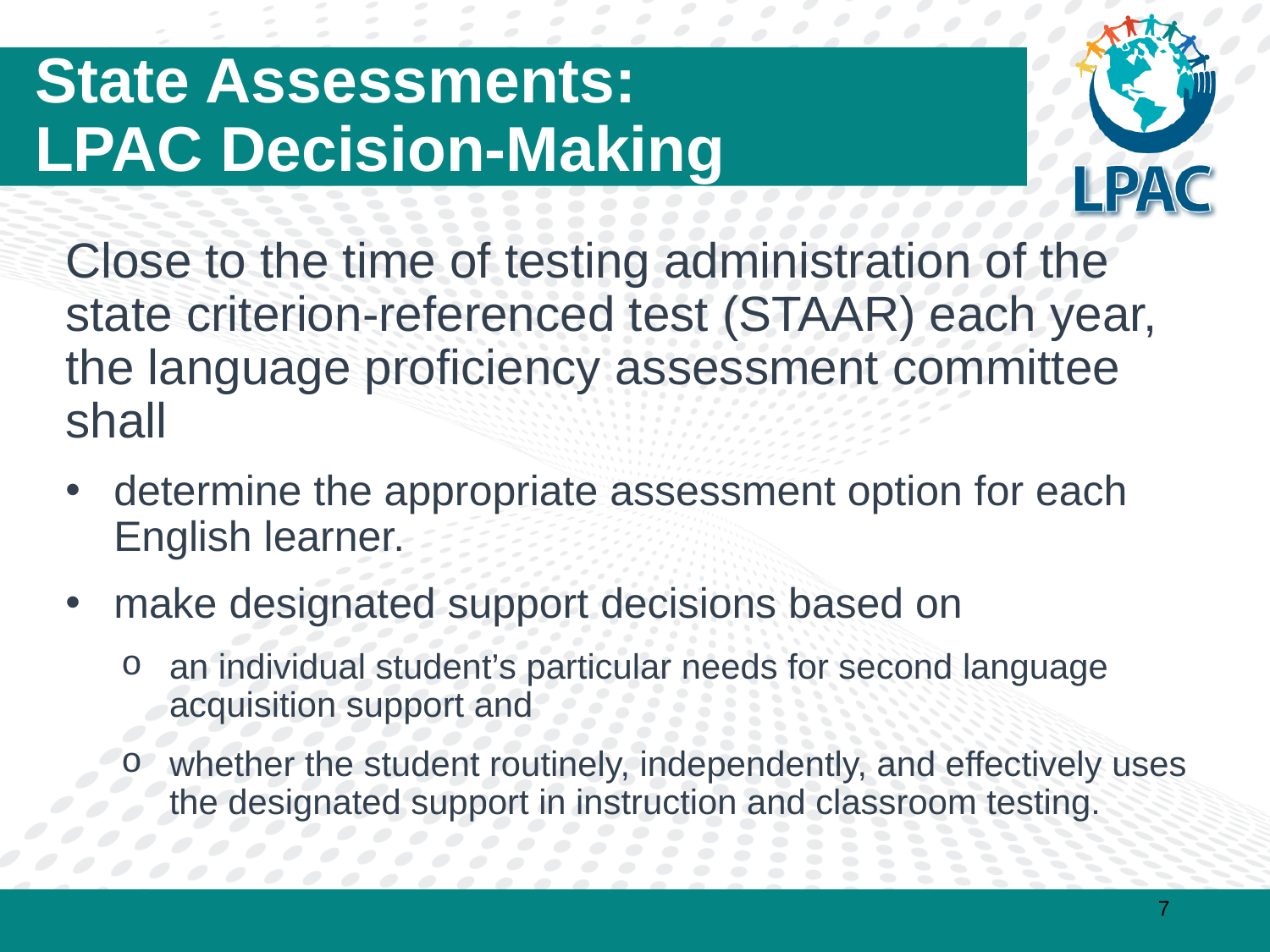

# State Assessments: LPAC Decision-Making
Close to the time of testing administration of the state criterion-referenced test (STAAR) each year, the language proficiency assessment committee shall
determine the appropriate assessment option for each English learner.
make designated support decisions based on
an individual student’s particular needs for second language acquisition support and
whether the student routinely, independently, and effectively uses the designated support in instruction and classroom testing.

7